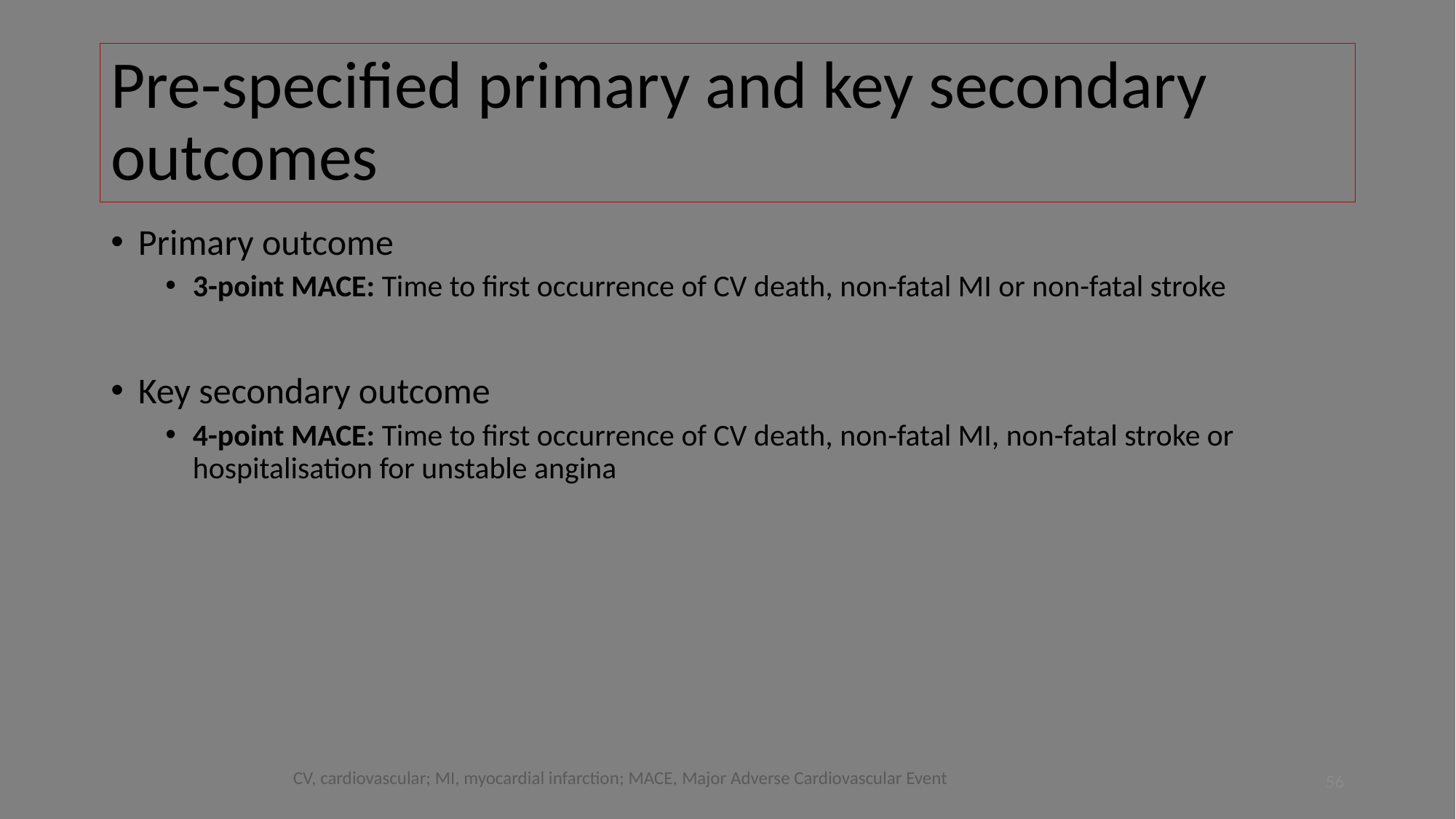

# Pre-specified primary and key secondary outcomes
Primary outcome
3-point MACE: Time to first occurrence of CV death, non-fatal MI or non-fatal stroke

Key secondary outcome
4-point MACE: Time to first occurrence of CV death, non-fatal MI, non-fatal stroke or hospitalisation for unstable angina

56
CV, cardiovascular; MI, myocardial infarction; MACE, Major Adverse Cardiovascular Event